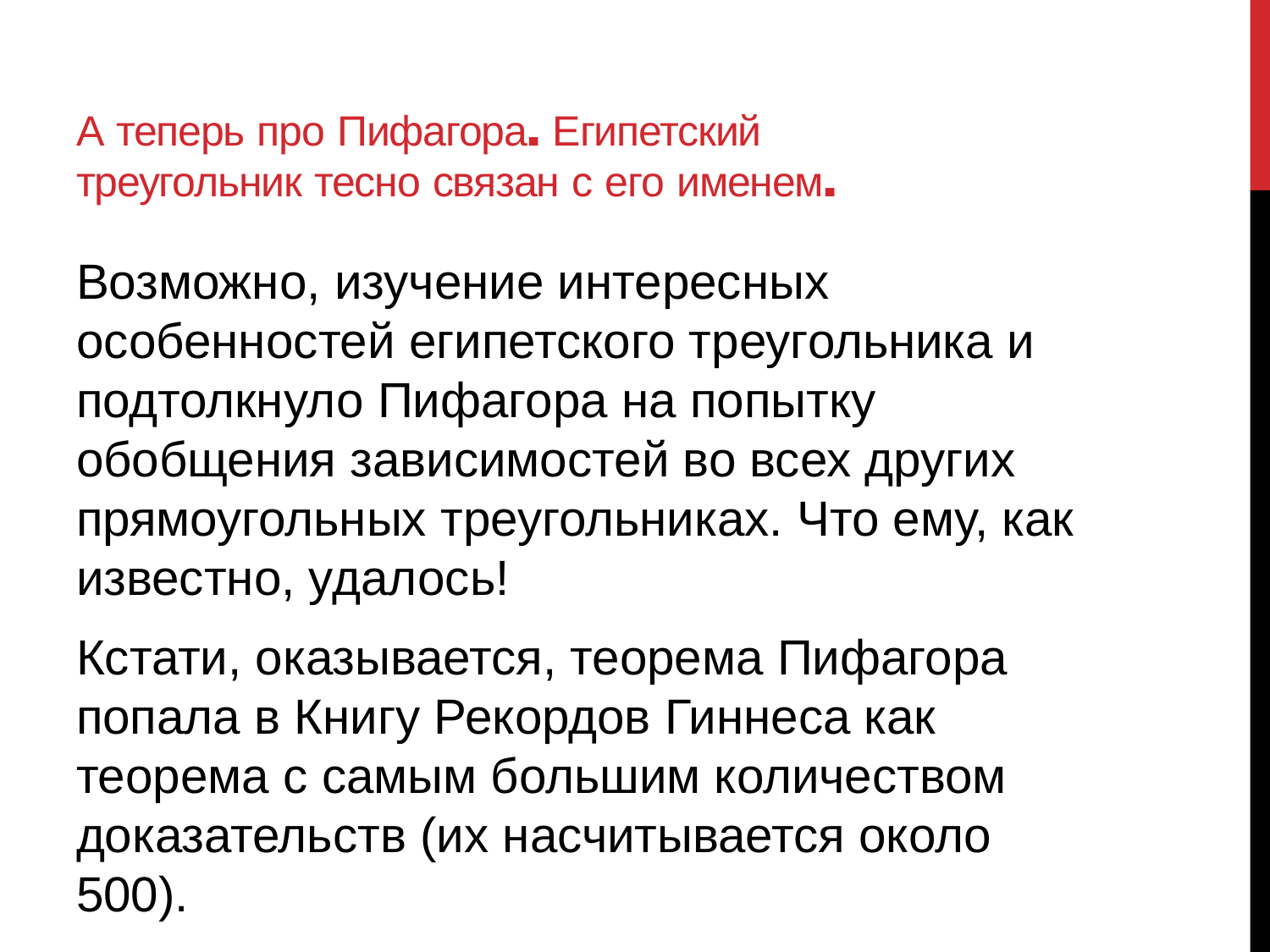

# А теперь про Пифагора. Египетский треугольник тесно связан с его именем.
Возможно, изучение интересных особенностей египетского треугольника и подтолкнуло Пифагора на попытку обобщения зависимостей во всех других прямоугольных треугольниках. Что ему, как известно, удалось!
Кстати, оказывается, теорема Пифагора попала в Книгу Рекордов Гиннеса как теорема с самым большим количеством доказательств (их насчитывается около 500).